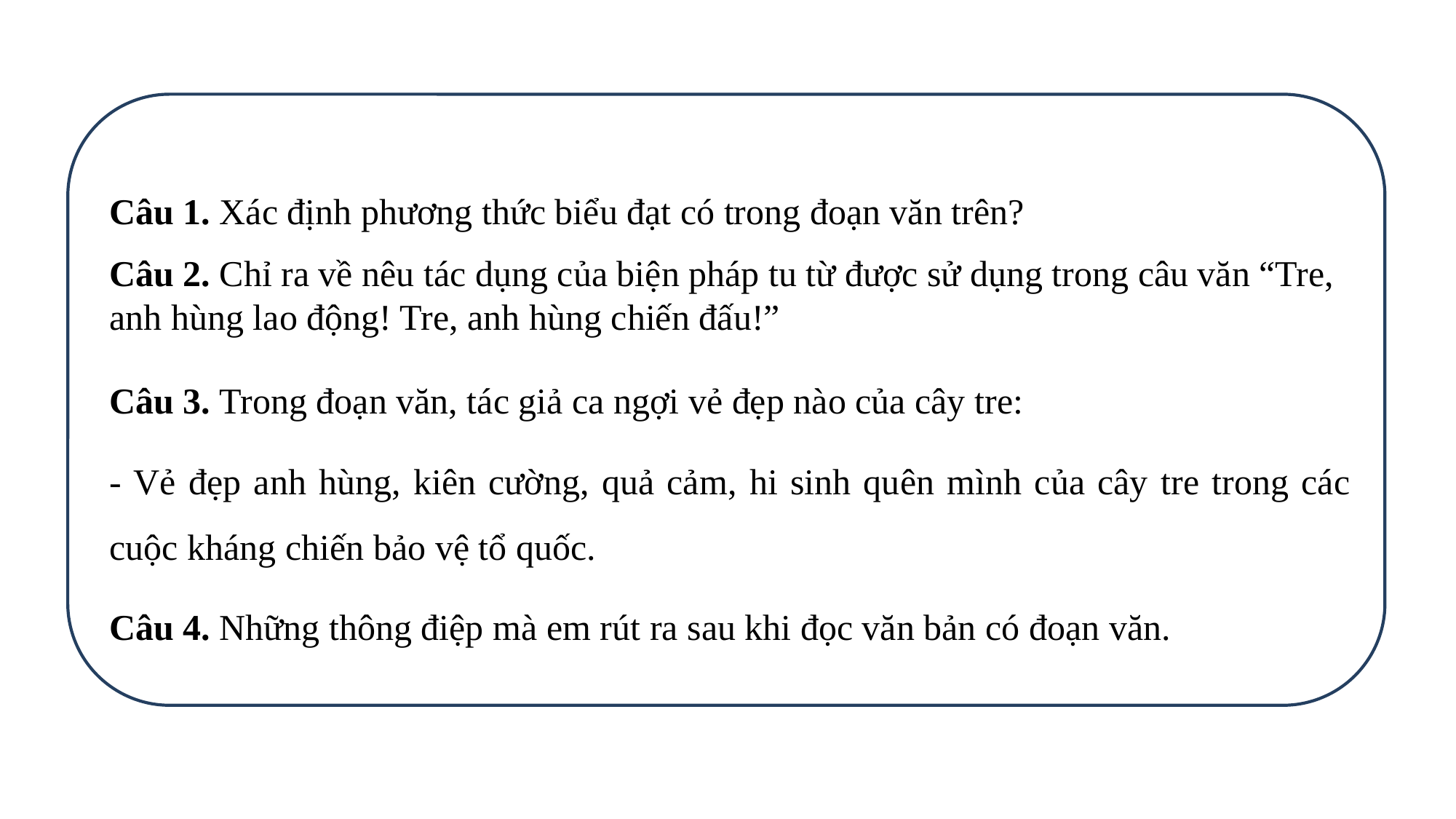

Câu 1. Xác định phương thức biểu đạt có trong đoạn văn trên?
Câu 2. Chỉ ra về nêu tác dụng của biện pháp tu từ được sử dụng trong câu văn “Tre, anh hùng lao động! Tre, anh hùng chiến đấu!”
Câu 3. Trong đoạn văn, tác giả ca ngợi vẻ đẹp nào của cây tre:
- Vẻ đẹp anh hùng, kiên cường, quả cảm, hi sinh quên mình của cây tre trong các cuộc kháng chiến bảo vệ tổ quốc.
Câu 4. Những thông điệp mà em rút ra sau khi đọc văn bản có đoạn văn.